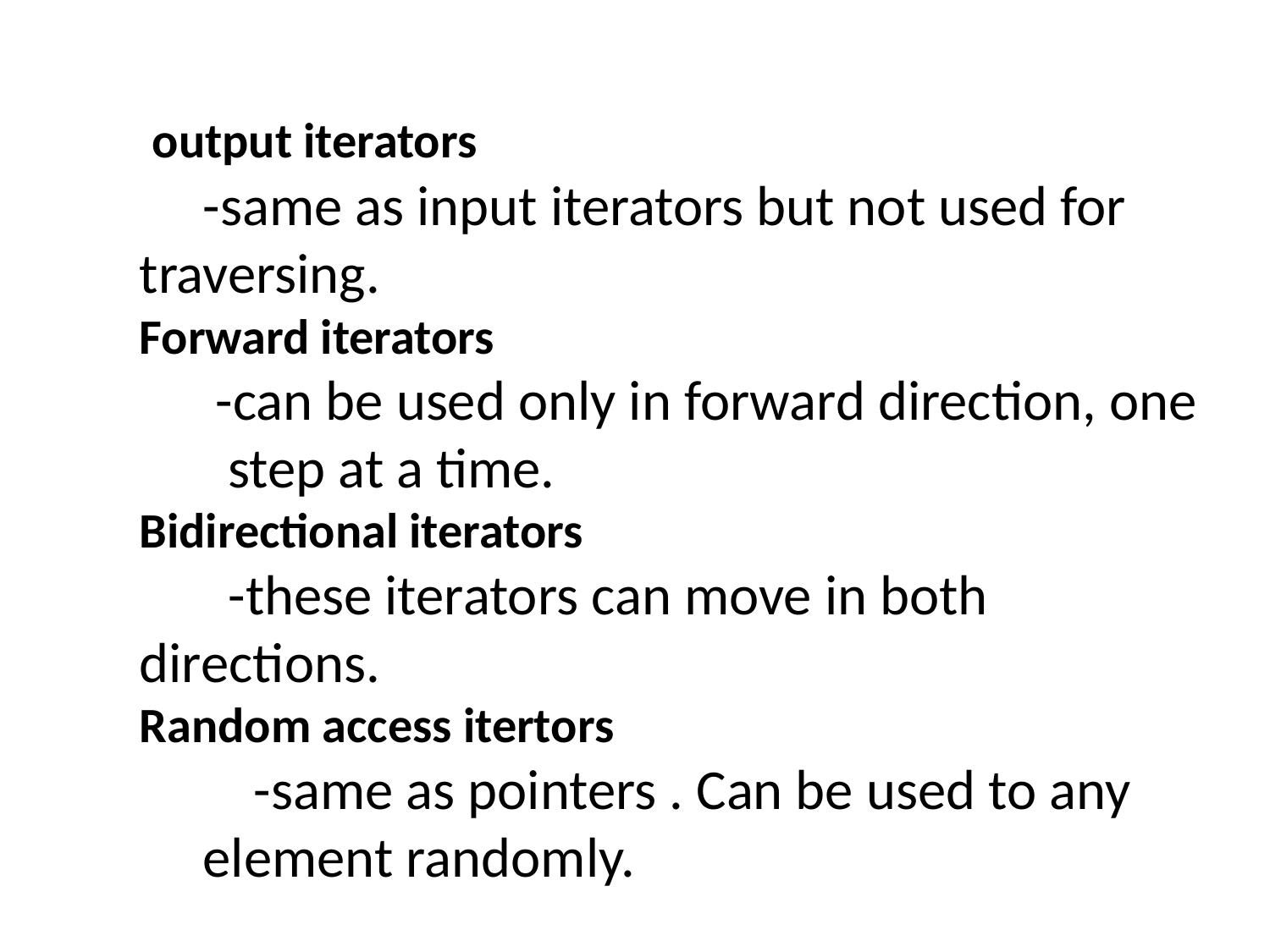

output iterators
     -same as input iterators but not used for traversing.
Forward iterators
      -can be used only in forward direction, one        step at a time.
Bidirectional iterators
       -these iterators can move in both directions.
Random access itertors
         -same as pointers . Can be used to any           element randomly.